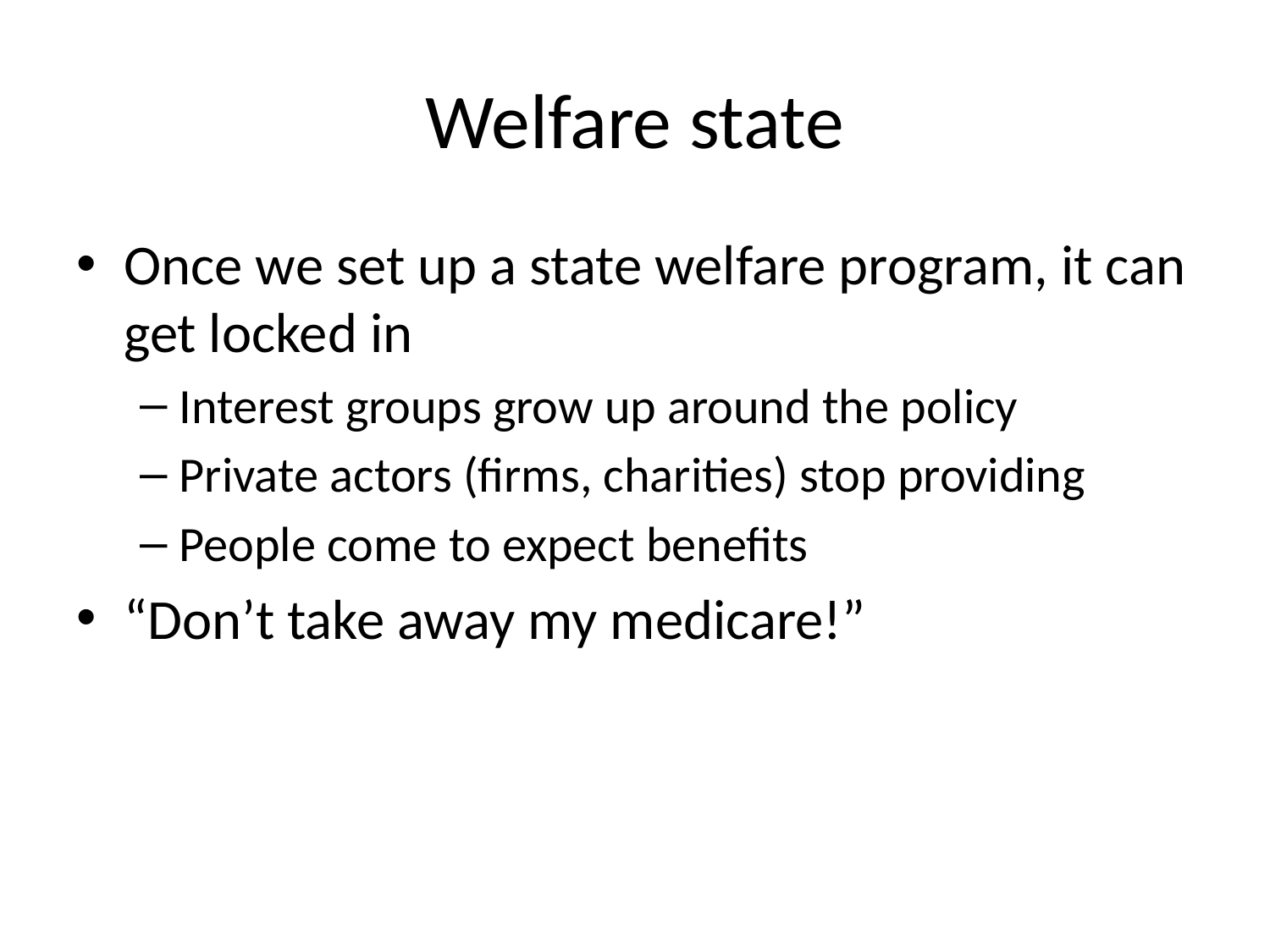

# Welfare state
Once we set up a state welfare program, it can get locked in
Interest groups grow up around the policy
Private actors (firms, charities) stop providing
People come to expect benefits
“Don’t take away my medicare!”